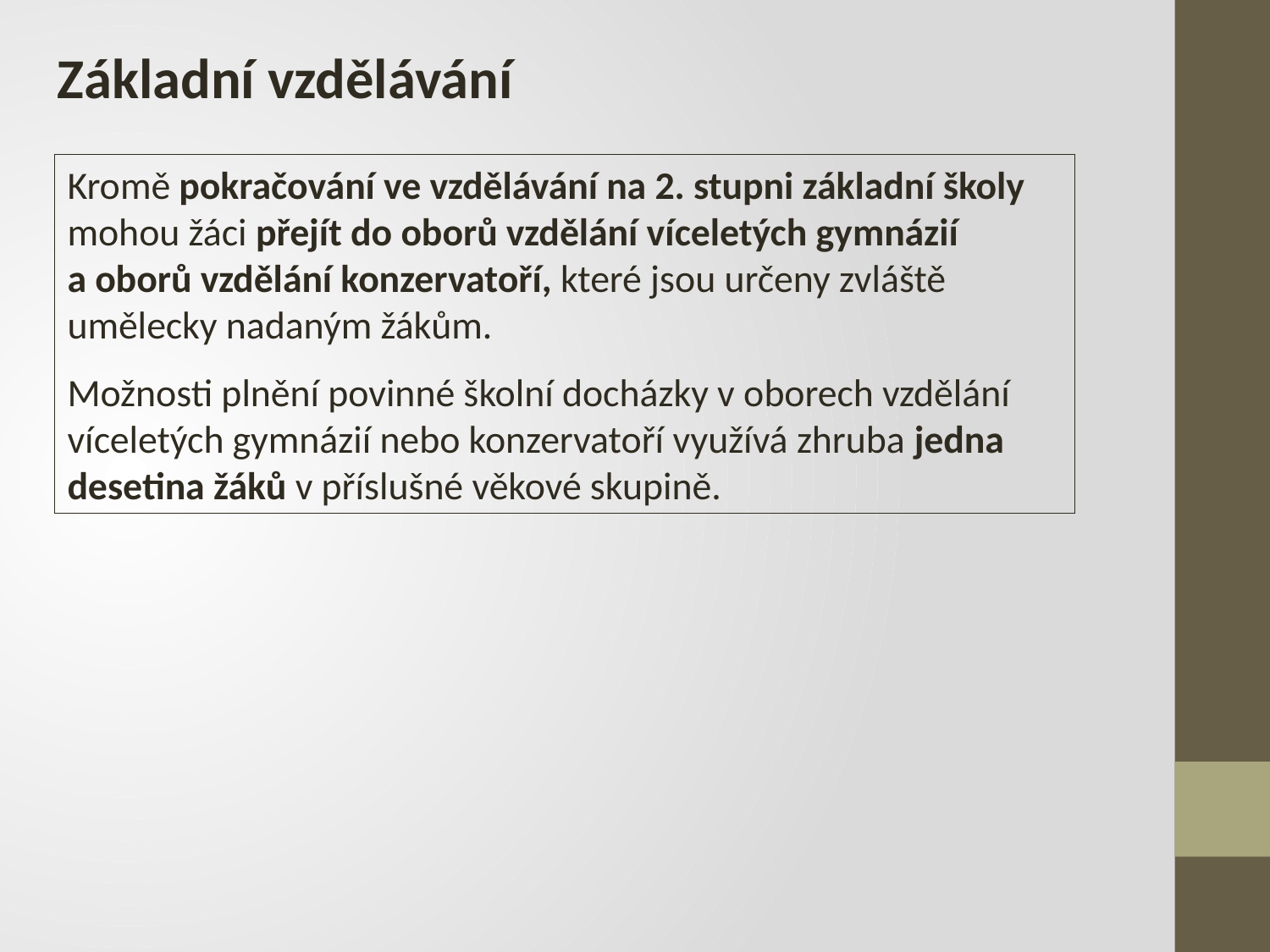

Základní vzdělávání
Kromě pokračování ve vzdělávání na 2. stupni základní školy mohou žáci přejít do oborů vzdělání víceletých gymnázií          a oborů vzdělání konzervatoří, které jsou určeny zvláště umělecky nadaným žákům.
Možnosti plnění povinné školní docházky v oborech vzdělání víceletých gymnázií nebo konzervatoří využívá zhruba jedna desetina žáků v příslušné věkové skupině.